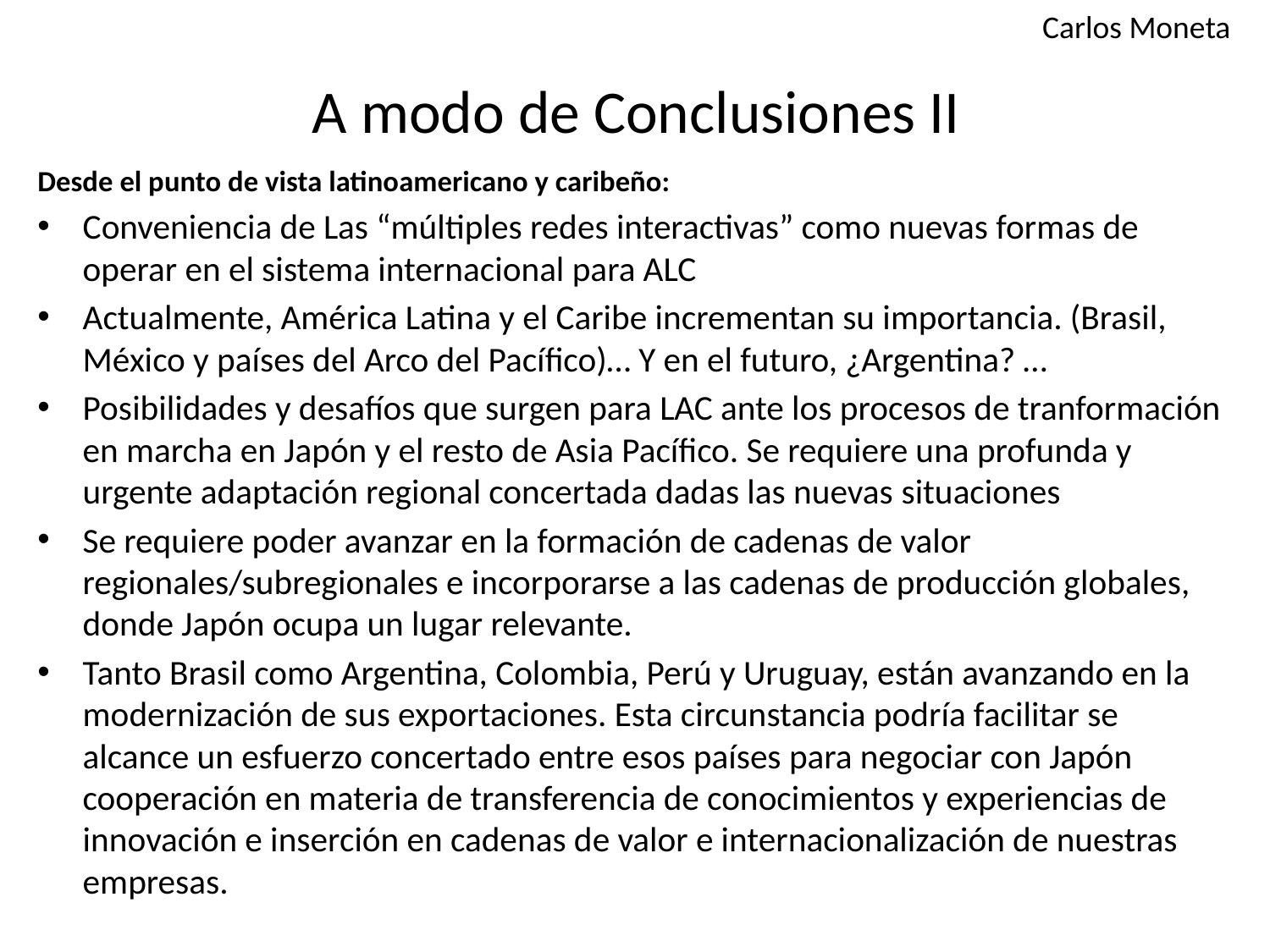

Carlos Moneta
# A modo de Conclusiones II
Desde el punto de vista latinoamericano y caribeño:
Conveniencia de Las “múltiples redes interactivas” como nuevas formas de operar en el sistema internacional para ALC
Actualmente, América Latina y el Caribe incrementan su importancia. (Brasil, México y países del Arco del Pacífico)… Y en el futuro, ¿Argentina? …
Posibilidades y desafíos que surgen para LAC ante los procesos de tranformación en marcha en Japón y el resto de Asia Pacífico. Se requiere una profunda y urgente adaptación regional concertada dadas las nuevas situaciones
Se requiere poder avanzar en la formación de cadenas de valor regionales/subregionales e incorporarse a las cadenas de producción globales, donde Japón ocupa un lugar relevante.
Tanto Brasil como Argentina, Colombia, Perú y Uruguay, están avanzando en la modernización de sus exportaciones. Esta circunstancia podría facilitar se alcance un esfuerzo concertado entre esos países para negociar con Japón cooperación en materia de transferencia de conocimientos y experiencias de innovación e inserción en cadenas de valor e internacionalización de nuestras empresas.